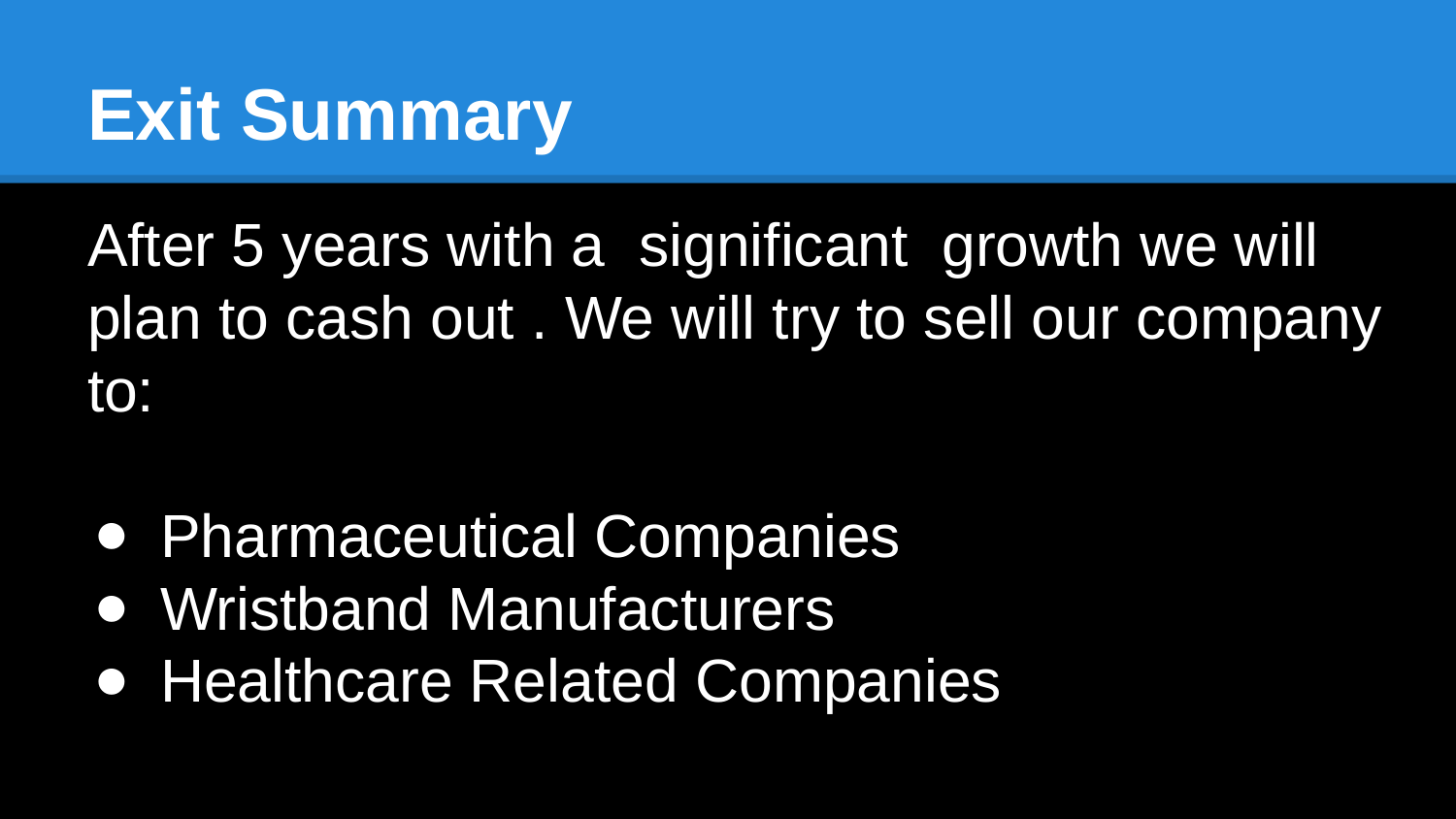

# Exit Summary
After 5 years with a  significant  growth we will plan to cash out . We will try to sell our company to:

Pharmaceutical Companies
Wristband Manufacturers
Healthcare Related Companies